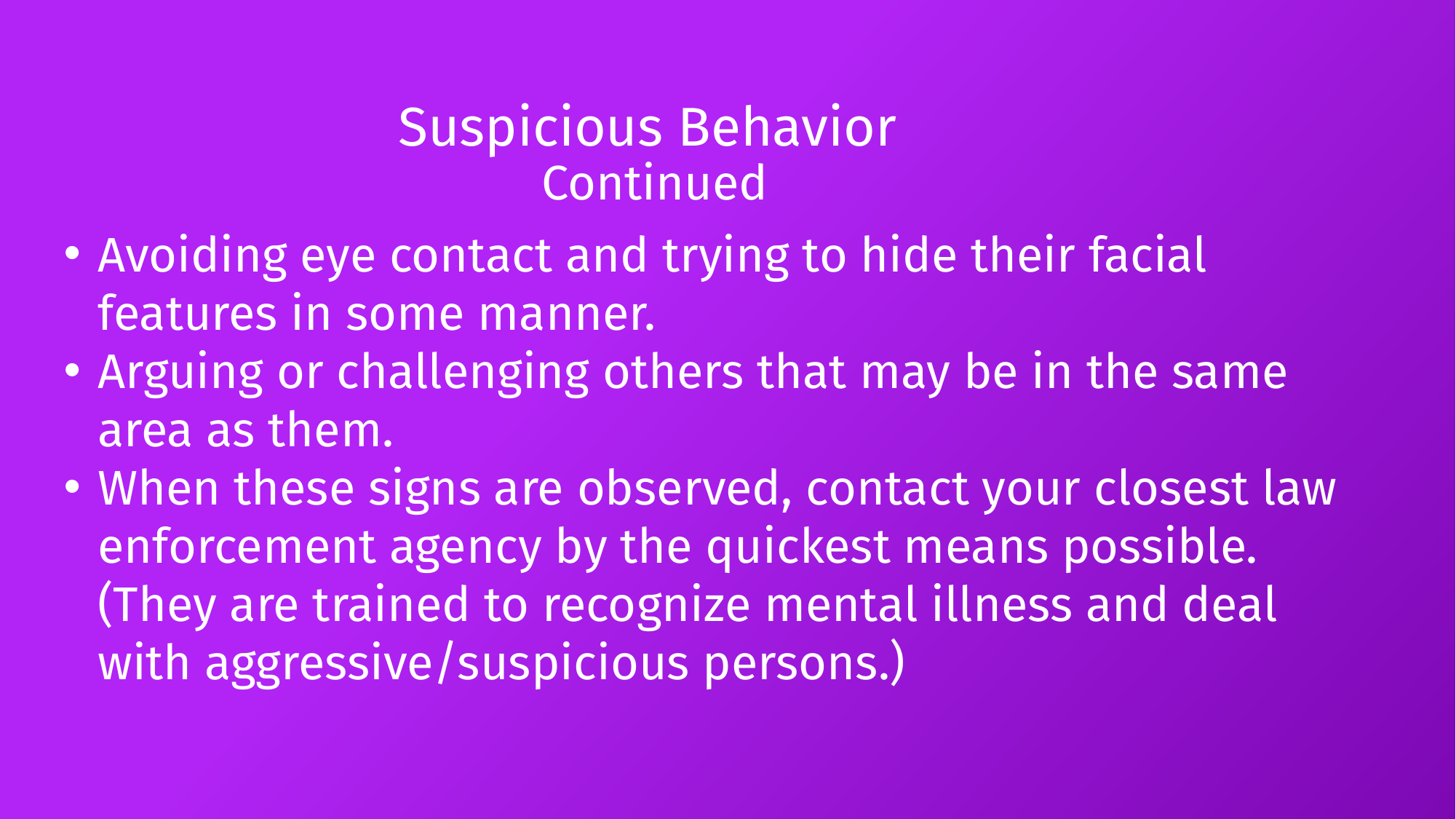

Avoiding eye contact and trying to hide their facial features in some manner.
Arguing or challenging others that may be in the same area as them.
When these signs are observed, contact your closest law enforcement agency by the quickest means possible. (They are trained to recognize mental illness and deal with aggressive/suspicious persons.)
# Suspicious Behavior Continued